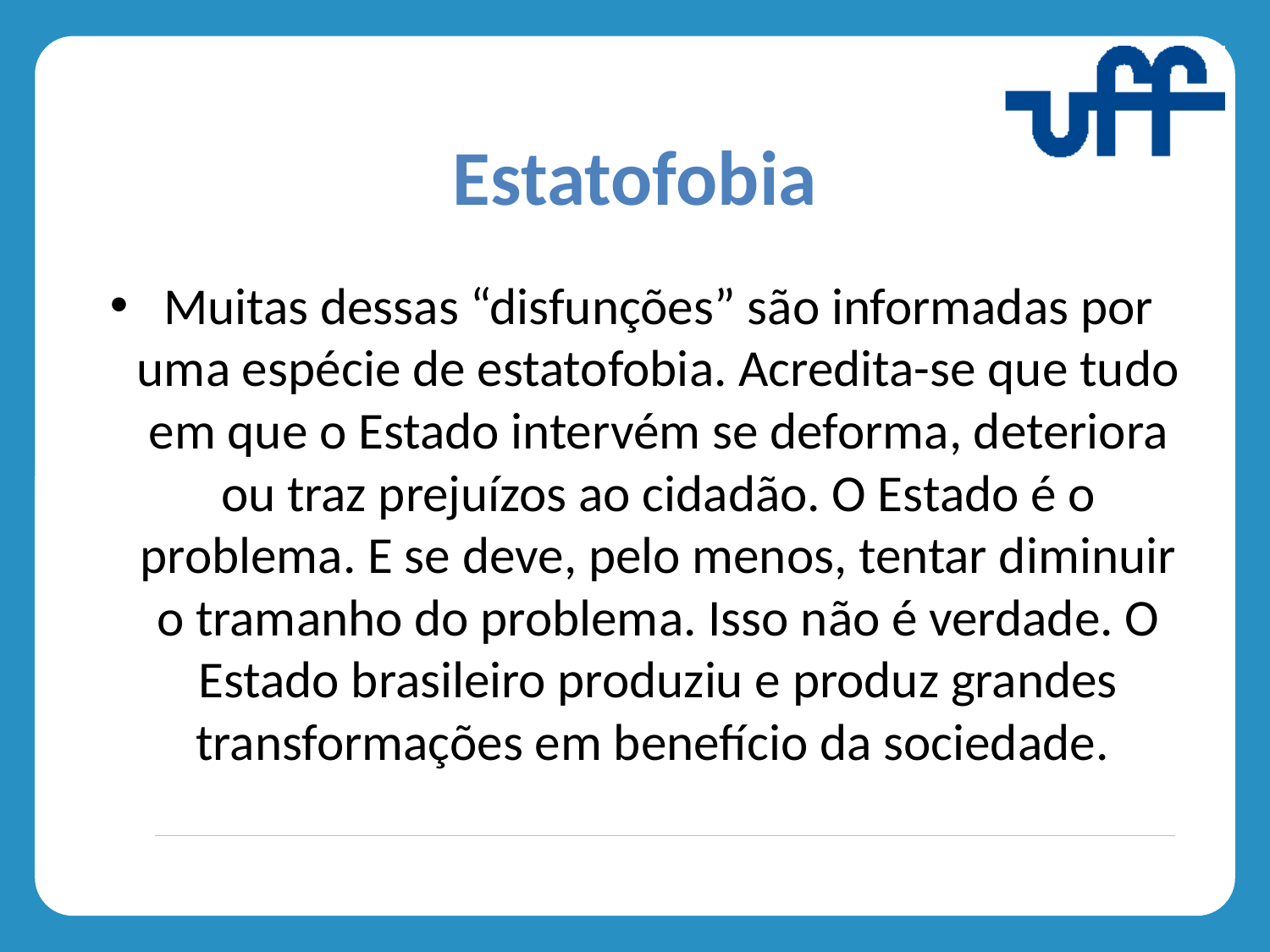

# Estatofobia
Muitas dessas “disfunções” são informadas por uma espécie de estatofobia. Acredita-se que tudo em que o Estado intervém se deforma, deteriora ou traz prejuízos ao cidadão. O Estado é o problema. E se deve, pelo menos, tentar diminuir o tramanho do problema. Isso não é verdade. O Estado brasileiro produziu e produz grandes transformações em benefício da sociedade.